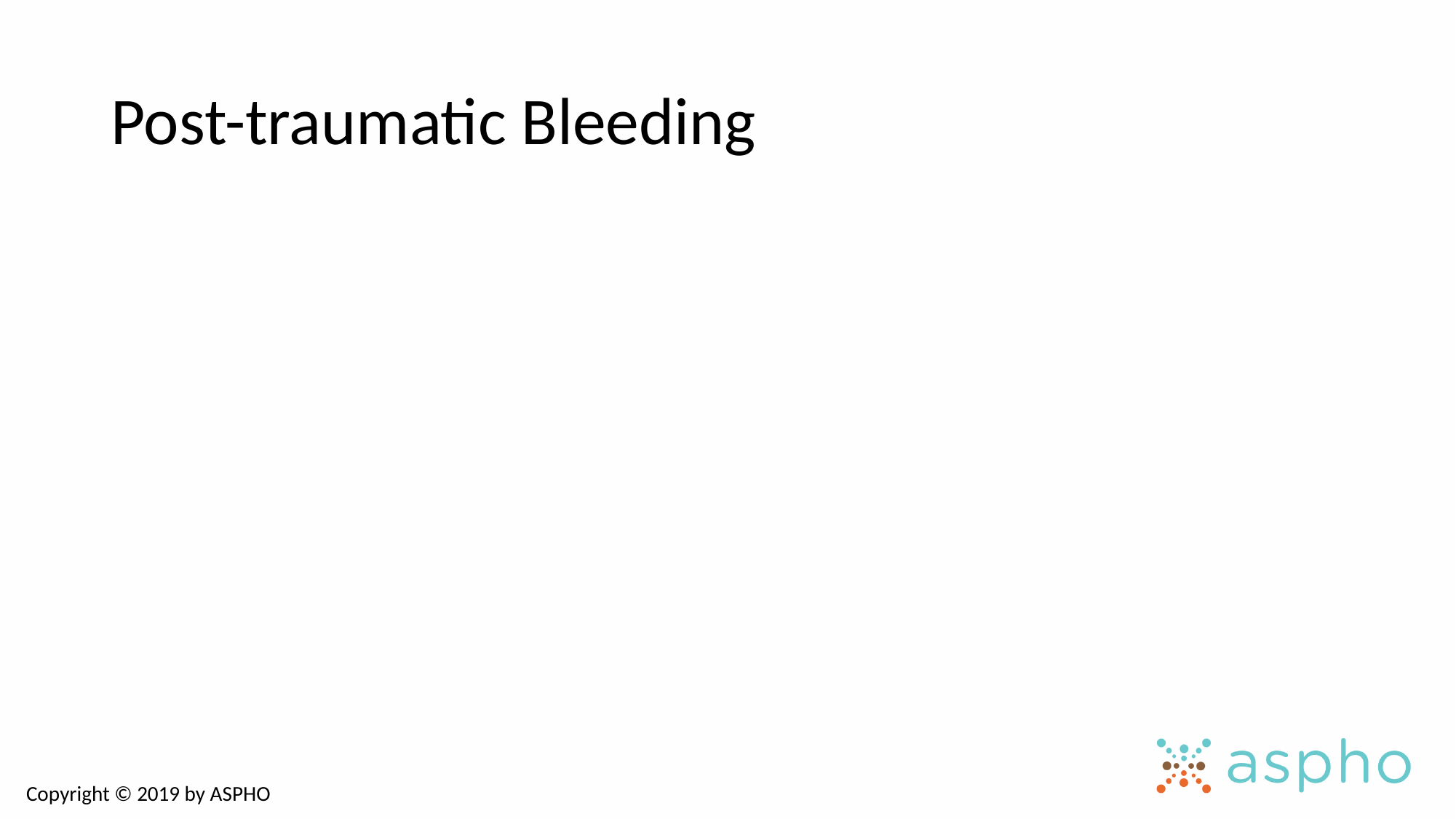

# Post-traumatic Bleeding
Copyright © 2019 by ASPHO